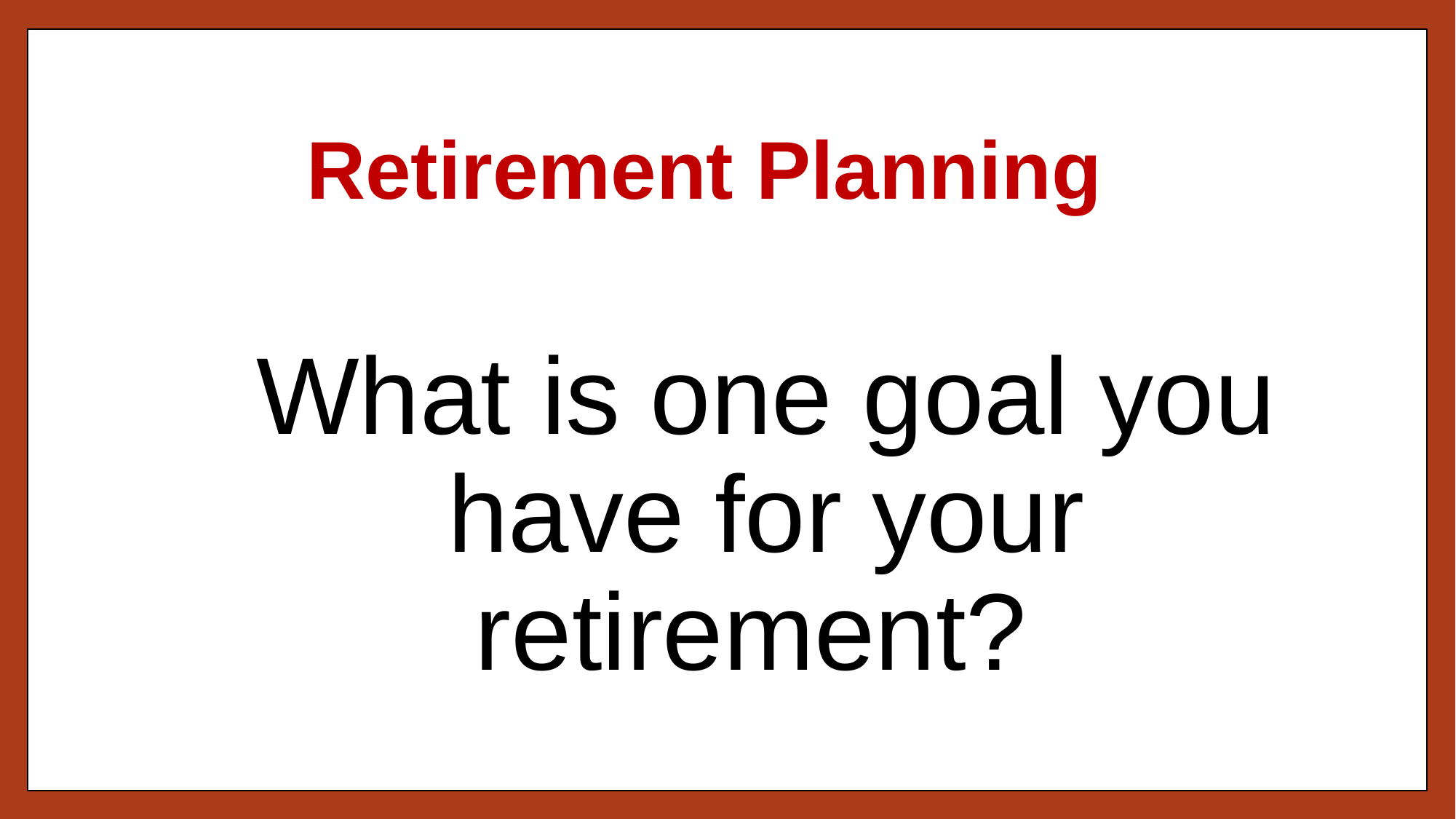

# Retirement Planning
What is one goal you have for your retirement?